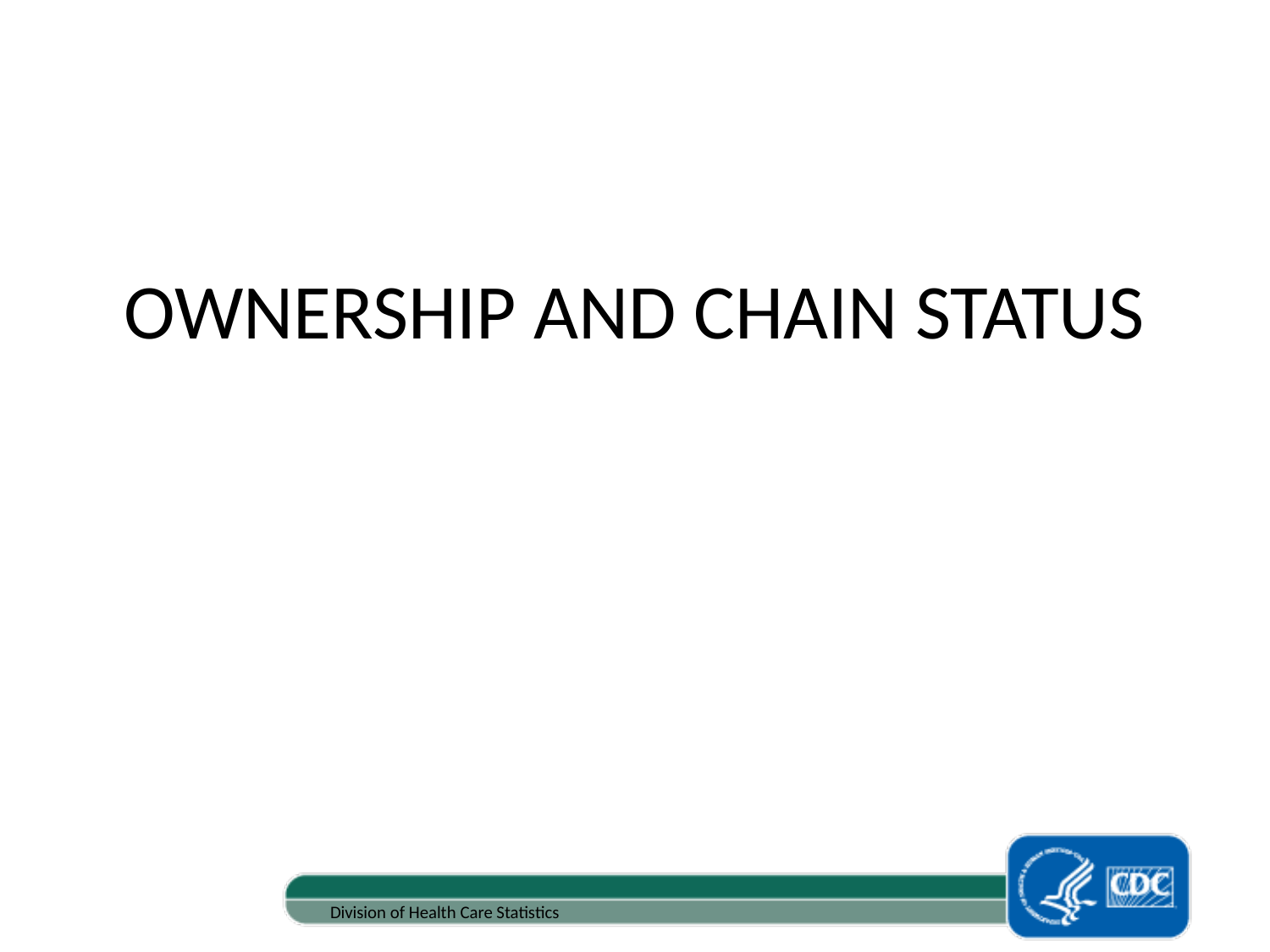

# OWNERSHIP AND CHAIN STATUS

Division of Health Care Statistics